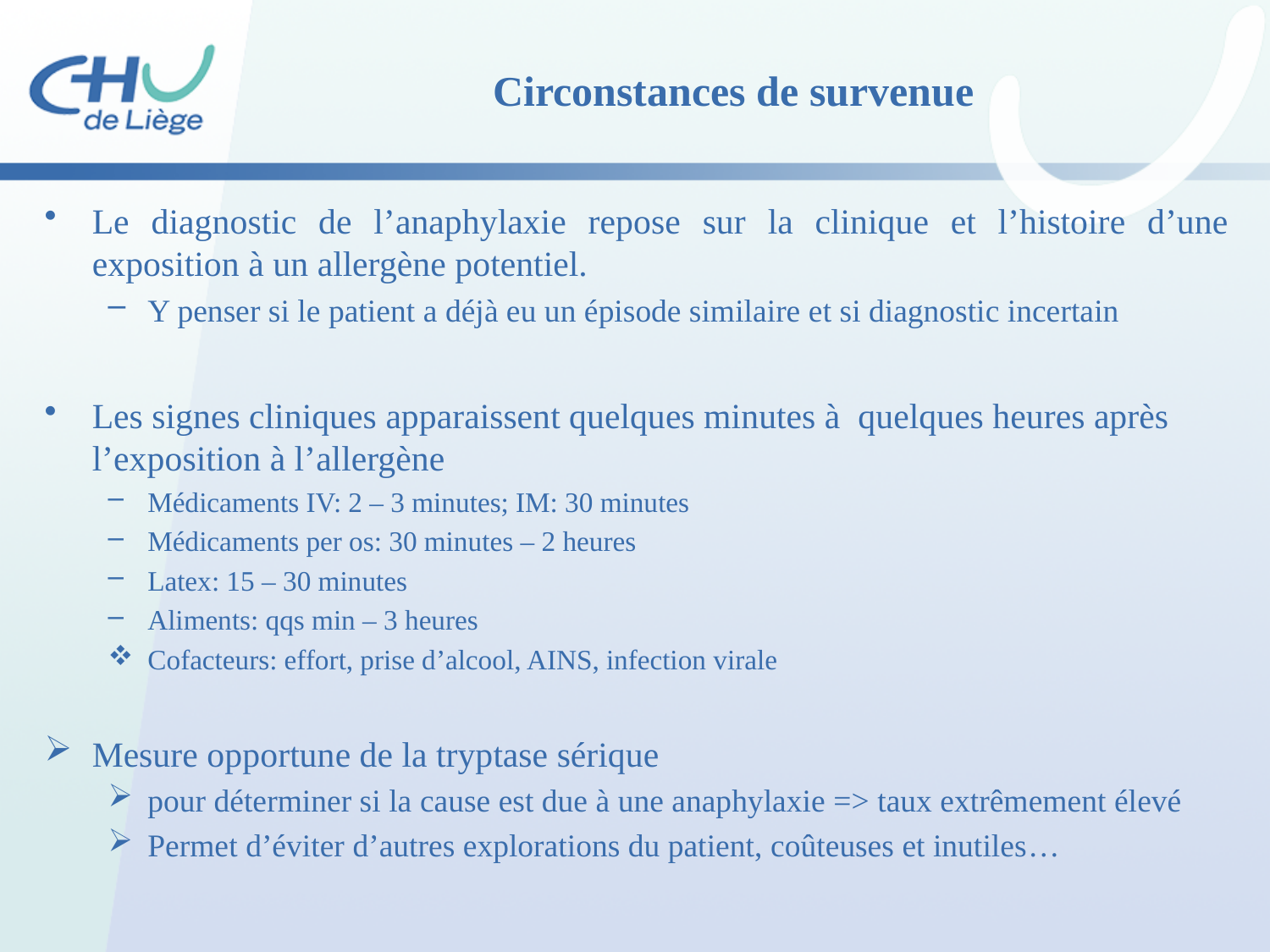

Circonstances de survenue
Le diagnostic de l’anaphylaxie repose sur la clinique et l’histoire d’une exposition à un allergène potentiel.
Y penser si le patient a déjà eu un épisode similaire et si diagnostic incertain

Les signes cliniques apparaissent quelques minutes à  quelques heures après l’exposition à l’allergène
Médicaments IV: 2 – 3 minutes; IM: 30 minutes
Médicaments per os: 30 minutes – 2 heures
Latex: 15 – 30 minutes
Aliments: qqs min – 3 heures
Cofacteurs: effort, prise d’alcool, AINS, infection virale

Mesure opportune de la tryptase sérique
pour déterminer si la cause est due à une anaphylaxie => taux extrêmement élevé
Permet d’éviter d’autres explorations du patient, coûteuses et inutiles…